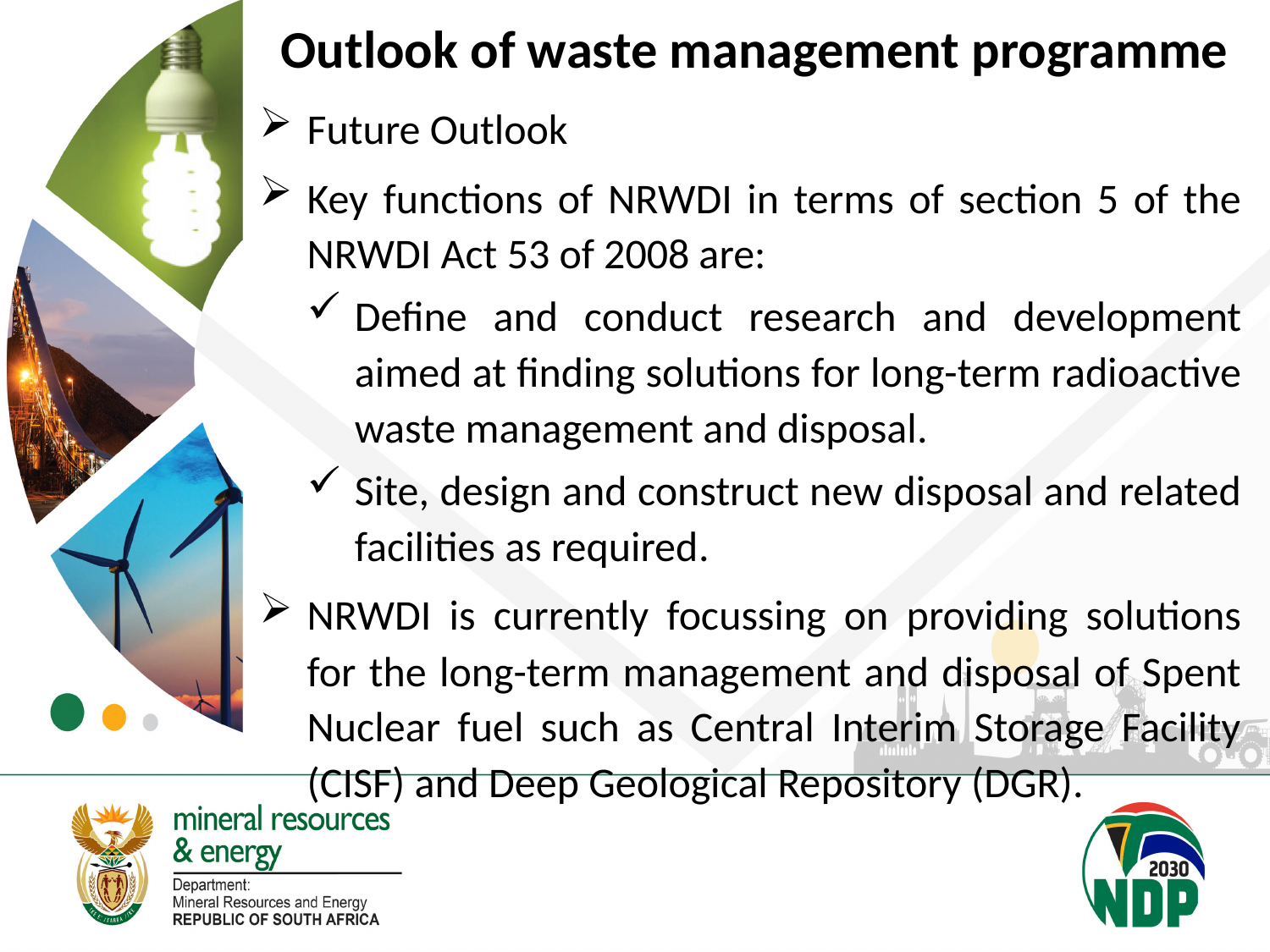

# Outlook of waste management programme
Future Outlook
Key functions of NRWDI in terms of section 5 of the NRWDI Act 53 of 2008 are:
Define and conduct research and development aimed at finding solutions for long-term radioactive waste management and disposal.
Site, design and construct new disposal and related facilities as required.
NRWDI is currently focussing on providing solutions for the long-term management and disposal of Spent Nuclear fuel such as Central Interim Storage Facility (CISF) and Deep Geological Repository (DGR).